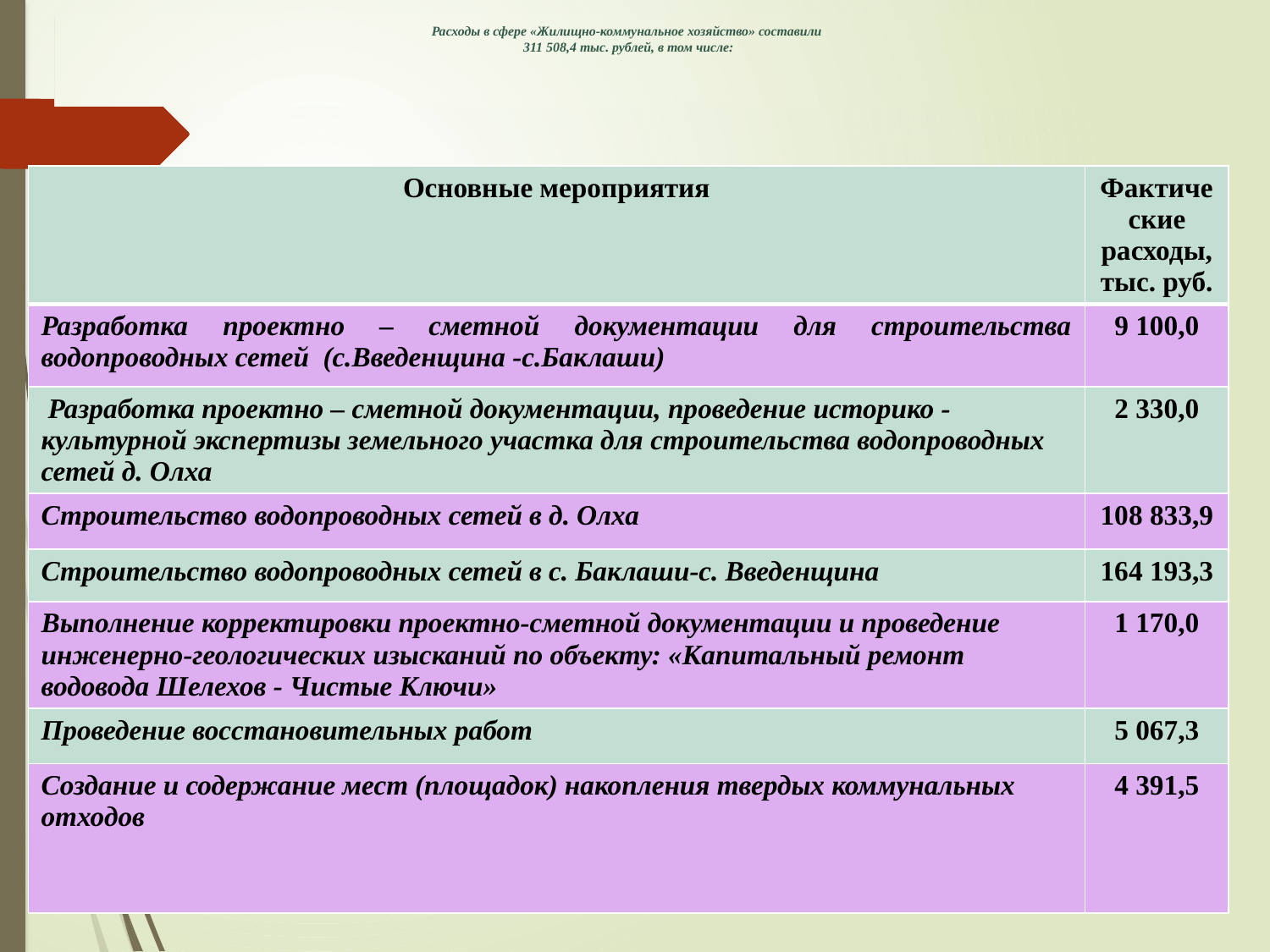

# Расходы в сфере «Жилищно-коммунальное хозяйство» составили 311 508,4 тыс. рублей, в том числе:
| Основные мероприятия | Фактические расходы, тыс. руб. |
| --- | --- |
| Разработка проектно – сметной документации для cтроительства водопроводных сетей (с.Введенщина -с.Баклаши) | 9 100,0 |
| Разработка проектно – сметной документации, проведение историко - культурной экспертизы земельного участка для строительства водопроводных сетей д. Олха | 2 330,0 |
| Строительство водопроводных сетей в д. Олха | 108 833,9 |
| Строительство водопроводных сетей в с. Баклаши-с. Введенщина | 164 193,3 |
| Выполнение корректировки проектно-сметной документации и проведение инженерно-геологических изысканий по объекту: «Капитальный ремонт водовода Шелехов - Чистые Ключи» | 1 170,0 |
| Проведение восстановительных работ | 5 067,3 |
| Создание и содержание мест (площадок) накопления твердых коммунальных отходов | 4 391,5 |